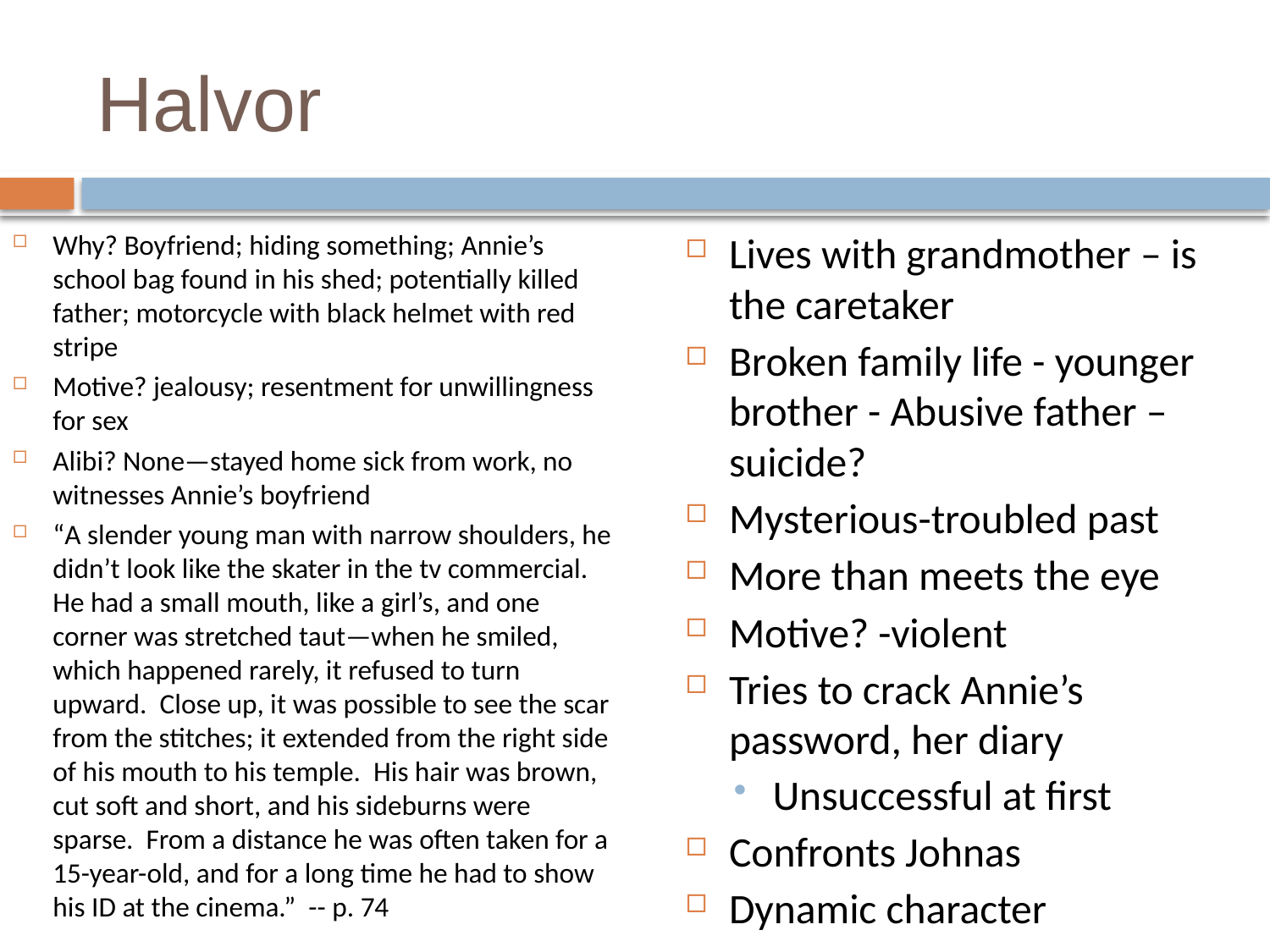

# Halvor
Why? Boyfriend; hiding something; Annie’s school bag found in his shed; potentially killed father; motorcycle with black helmet with red stripe
Motive? jealousy; resentment for unwillingness for sex
Alibi? None—stayed home sick from work, no witnesses Annie’s boyfriend
“A slender young man with narrow shoulders, he didn’t look like the skater in the tv commercial.  He had a small mouth, like a girl’s, and one corner was stretched taut—when he smiled, which happened rarely, it refused to turn upward.  Close up, it was possible to see the scar from the stitches; it extended from the right side of his mouth to his temple.  His hair was brown, cut soft and short, and his sideburns were sparse.  From a distance he was often taken for a 15-year-old, and for a long time he had to show his ID at the cinema.”  -- p. 74

Lives with grandmother – is the caretaker
Broken family life - younger brother - Abusive father –suicide?
Mysterious-troubled past
More than meets the eye
Motive? -violent
Tries to crack Annie’s password, her diary
Unsuccessful at first
Confronts Johnas
Dynamic character